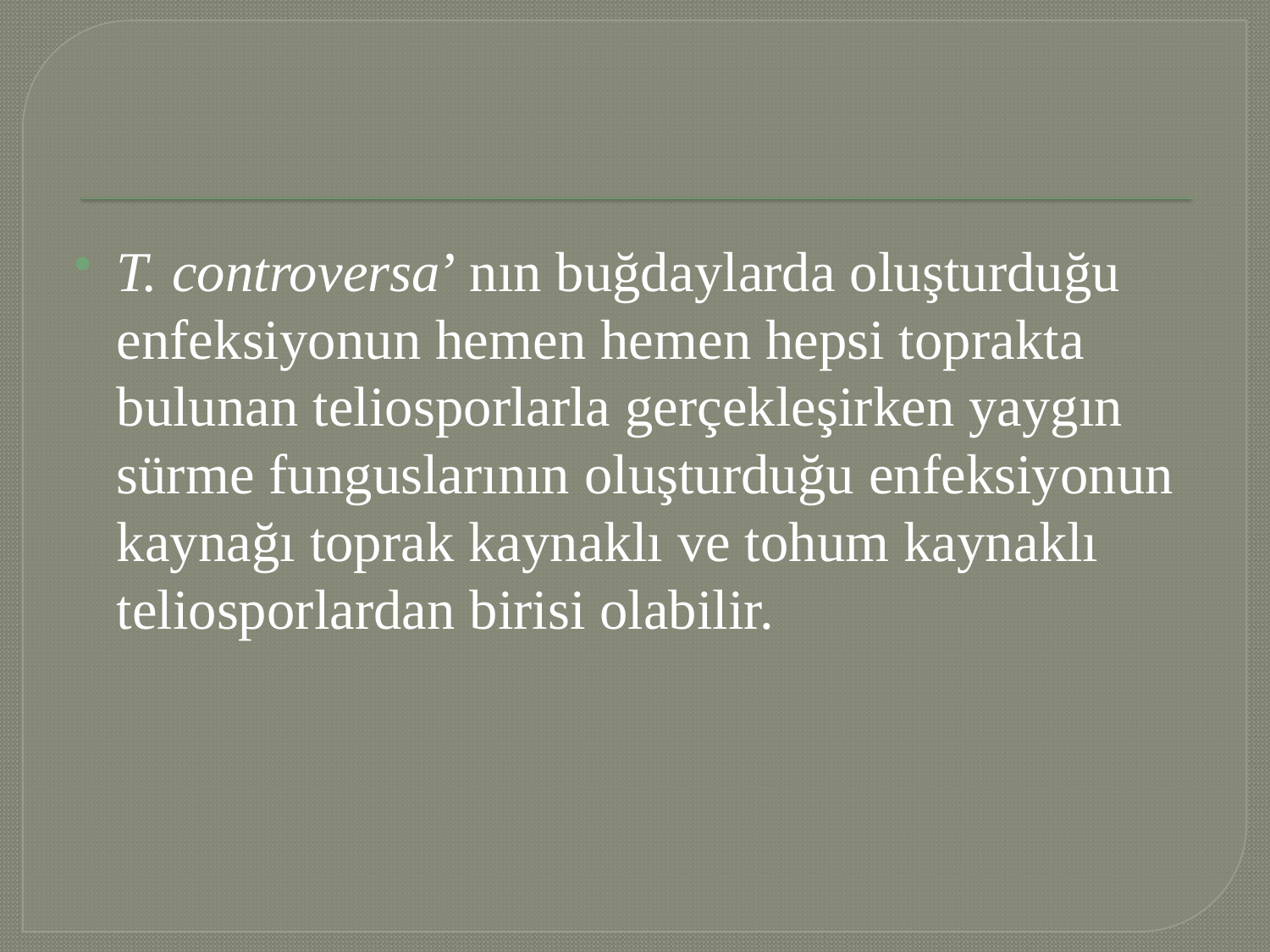

#
T. controversa’ nın buğdaylarda oluşturduğu enfeksiyonun hemen hemen hepsi toprakta bulunan teliosporlarla gerçekleşirken yaygın sürme funguslarının oluşturduğu enfeksiyonun kaynağı toprak kaynaklı ve tohum kaynaklı teliosporlardan birisi olabilir.